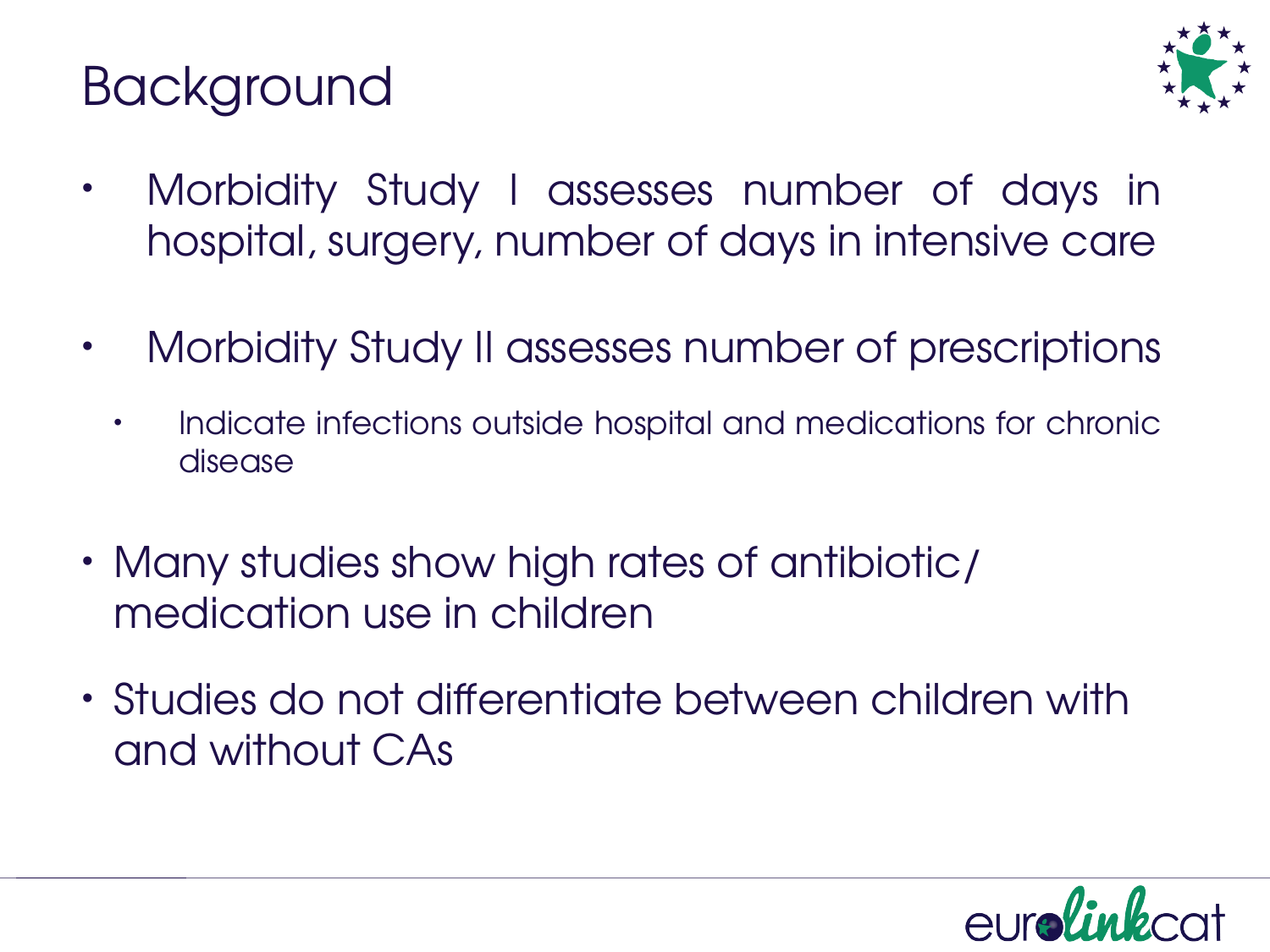

# Background
Morbidity Study I assesses number of days in hospital, surgery, number of days in intensive care
Morbidity Study II assesses number of prescriptions
Indicate infections outside hospital and medications for chronic disease
Many studies show high rates of antibiotic/ medication use in children
Studies do not differentiate between children with and without CAs